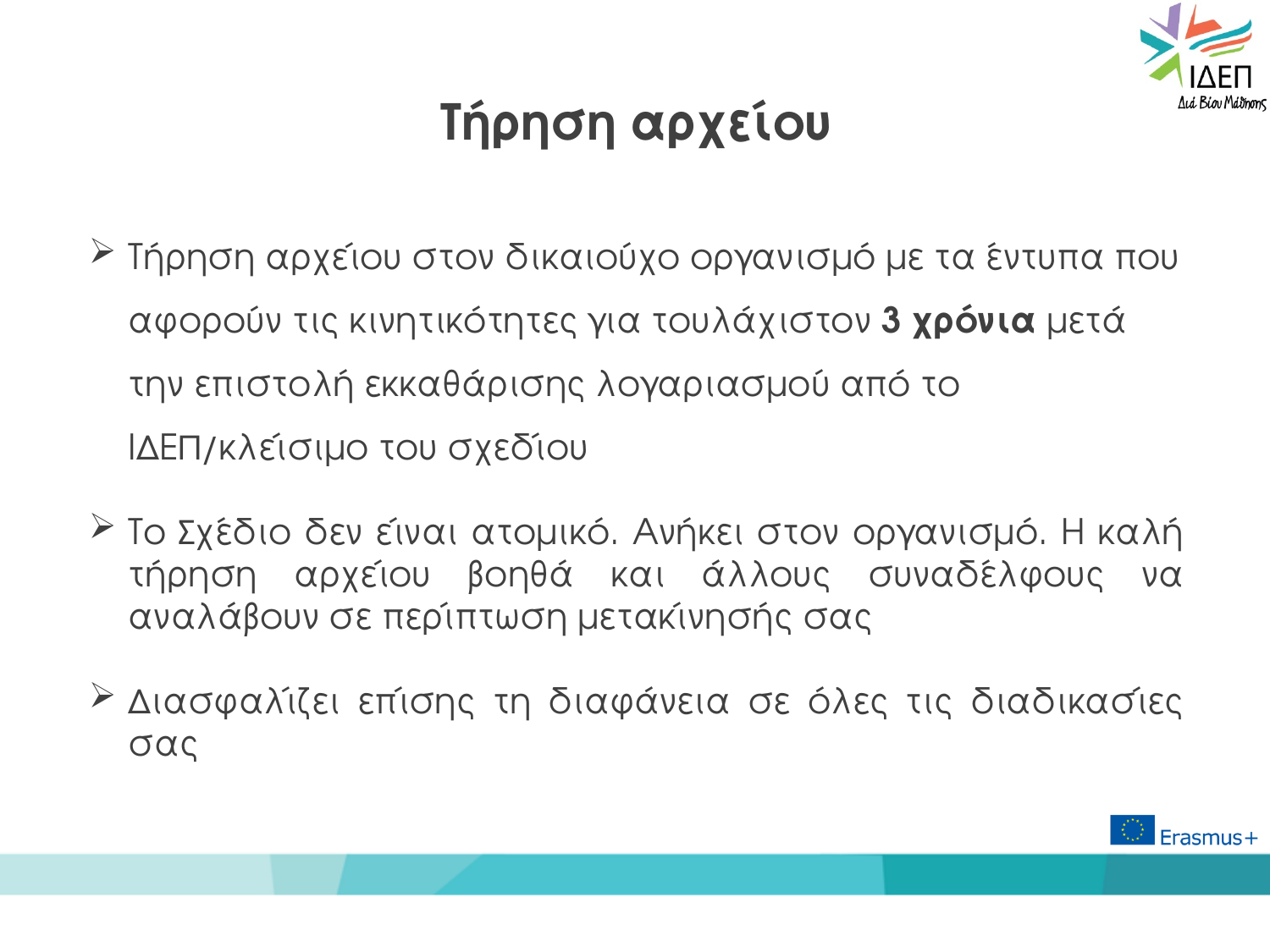

# Τήρηση αρχείου
Τήρηση αρχείου στον δικαιούχο οργανισμό με τα έντυπα που αφορούν τις κινητικότητες για τουλάχιστον 3 χρόνια μετά την επιστολή εκκαθάρισης λογαριασμού από το ΙΔΕΠ/κλείσιμο του σχεδίου

Το Σχέδιο δεν είναι ατομικό. Ανήκει στον οργανισμό. Η καλή τήρηση αρχείου βοηθά και άλλους συναδέλφους να αναλάβουν σε περίπτωση μετακίνησής σας

Διασφαλίζει επίσης τη διαφάνεια σε όλες τις διαδικασίες σας